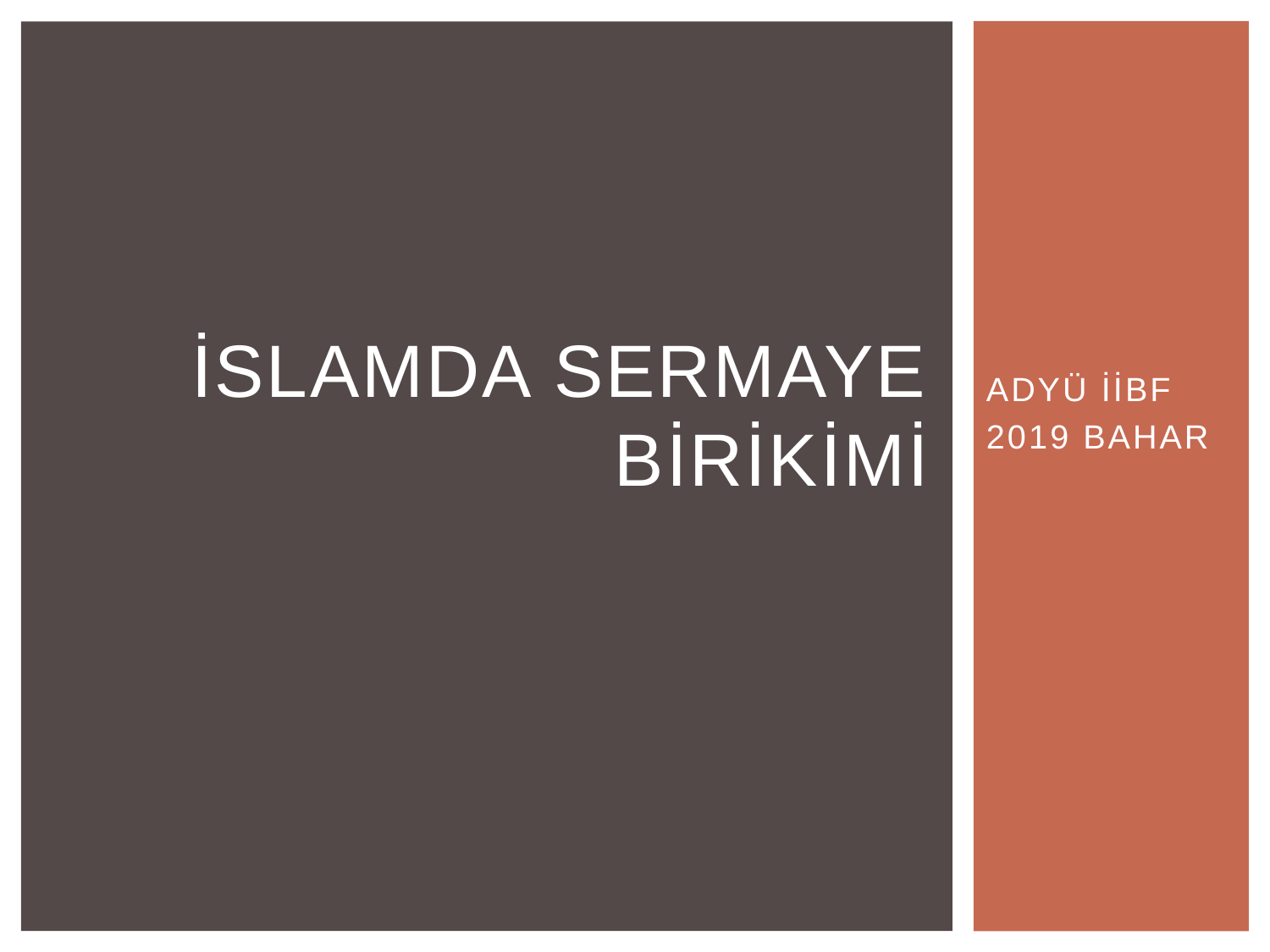

# İSLAMDA SERMAYE BİRİKİMİ
ADYÜ İİBF
2019 BAHAR